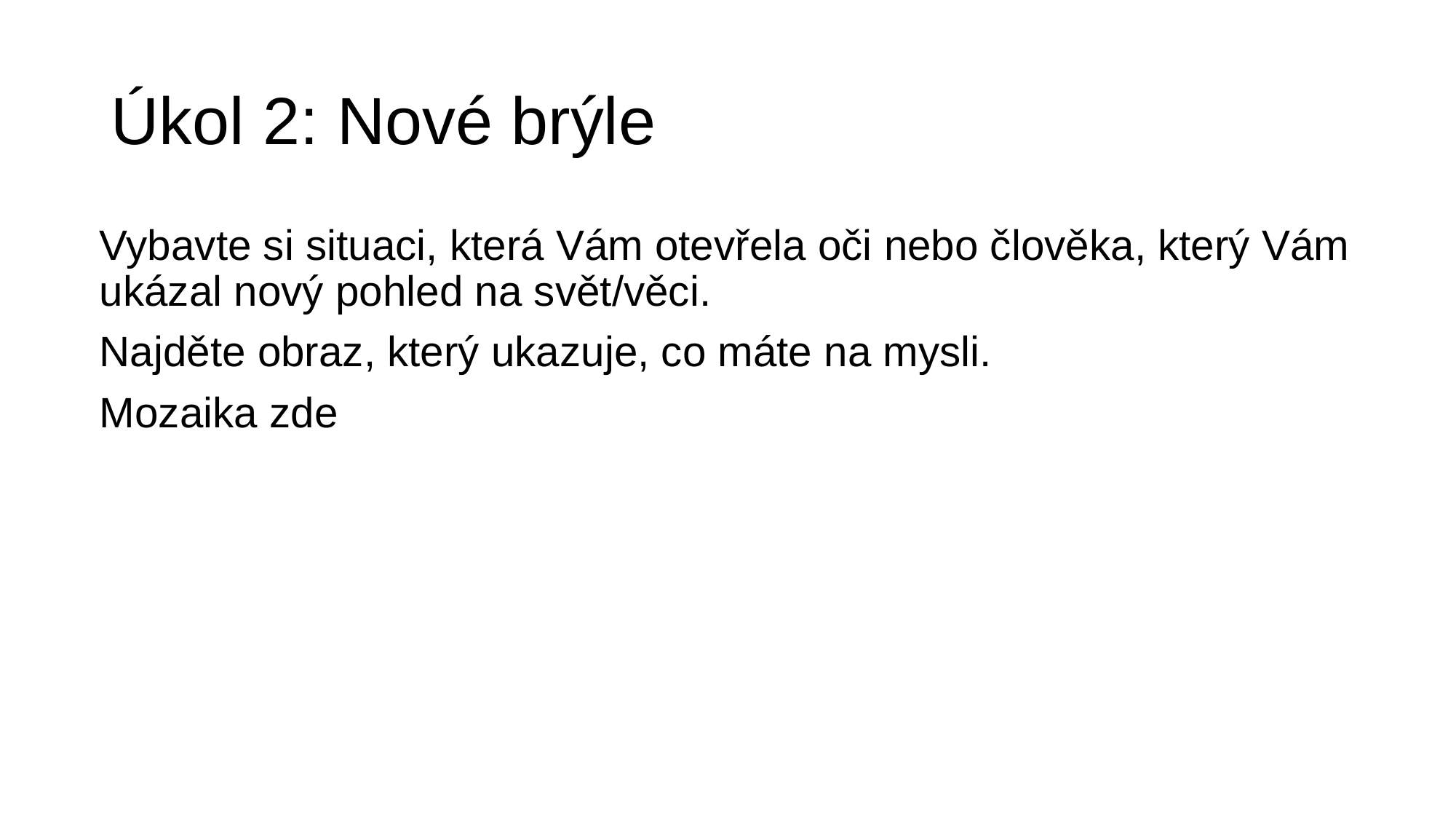

# Úkol 2: Nové brýle
Vybavte si situaci, která Vám otevřela oči nebo člověka, který Vám ukázal nový pohled na svět/věci.
Najděte obraz, který ukazuje, co máte na mysli.
Mozaika zde